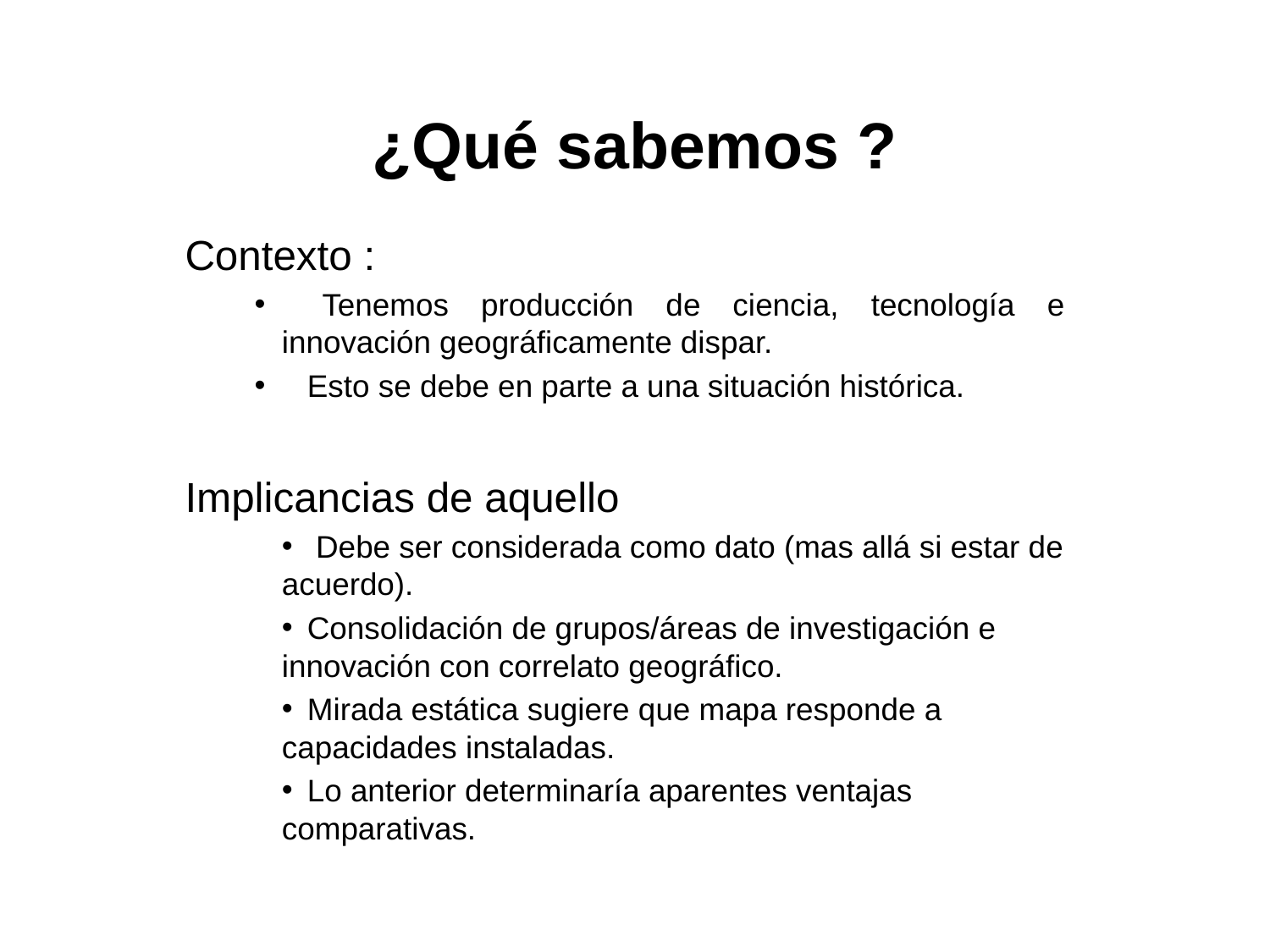

# ¿Qué sabemos ?
Contexto :
 Tenemos producción de ciencia, tecnología e innovación geográficamente dispar.
  Esto se debe en parte a una situación histórica.

Implicancias de aquello
   Debe ser considerada como dato (mas allá si estar de acuerdo).
  Consolidación de grupos/áreas de investigación e innovación con correlato geográfico.
  Mirada estática sugiere que mapa responde a capacidades instaladas.
  Lo anterior determinaría aparentes ventajas comparativas.